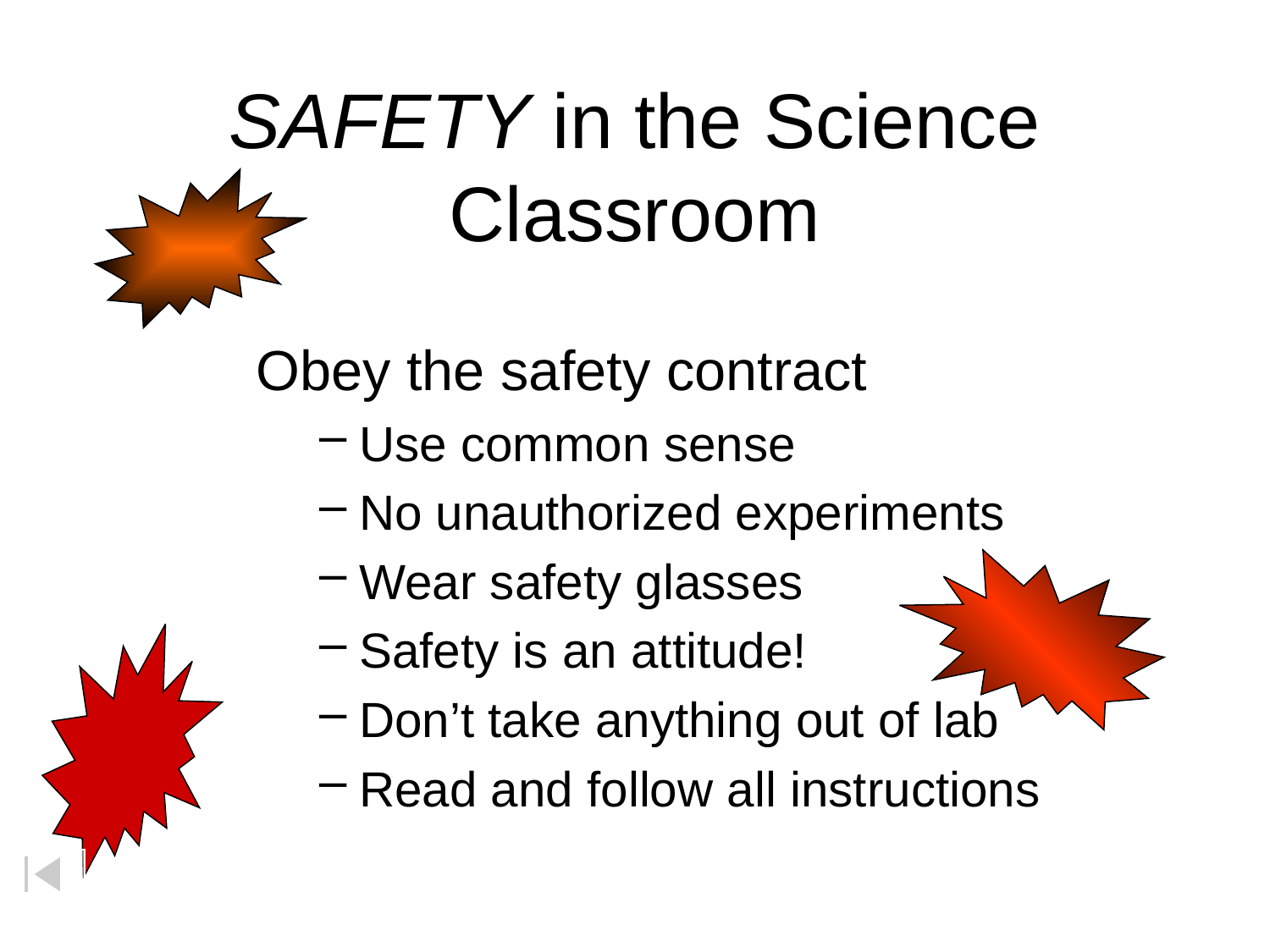

# SAFETY in the Science Classroom

Obey the safety contract
Use common sense
No unauthorized experiments
Wear safety glasses
Safety is an attitude!
Don’t take anything out of lab
Read and follow all instructions